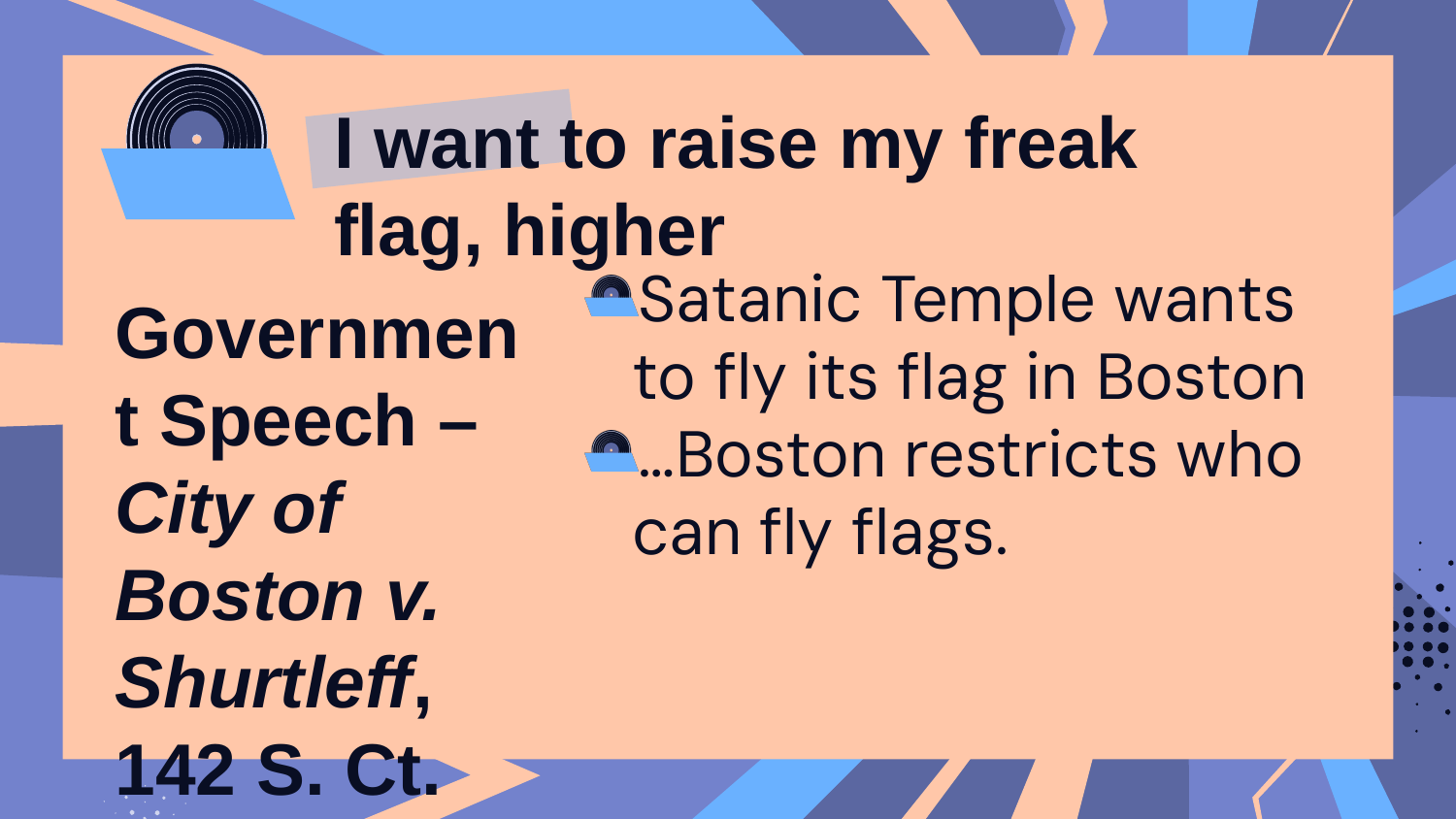

# I want to raise my freak flag, higher

Satanic Temple wants to fly its flag in Boston
…Boston restricts who can fly flags.

Government Speech – City of Boston v. Shurtleff, 142 S. Ct. 1583 (2022)